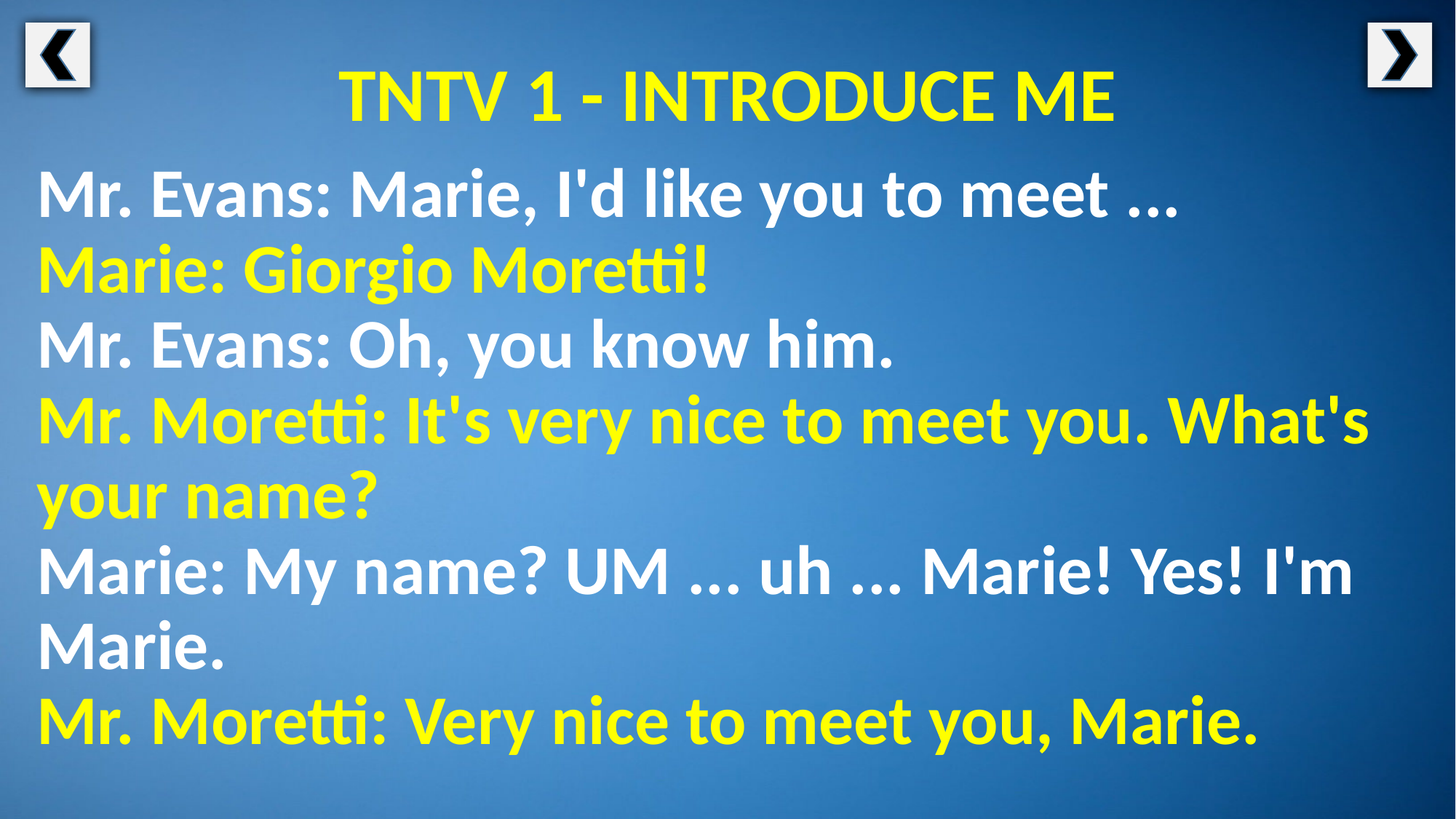

TNTV 1 - INTRODUCE ME
Mr. Evans: Marie, I'd like you to meet ...
Marie: Giorgio Moretti!
Mr. Evans: Oh, you know him.
Mr. Moretti: It's very nice to meet you. What's your name?
Marie: My name? UM ... uh ... Marie! Yes! I'm Marie.
Mr. Moretti: Very nice to meet you, Marie.